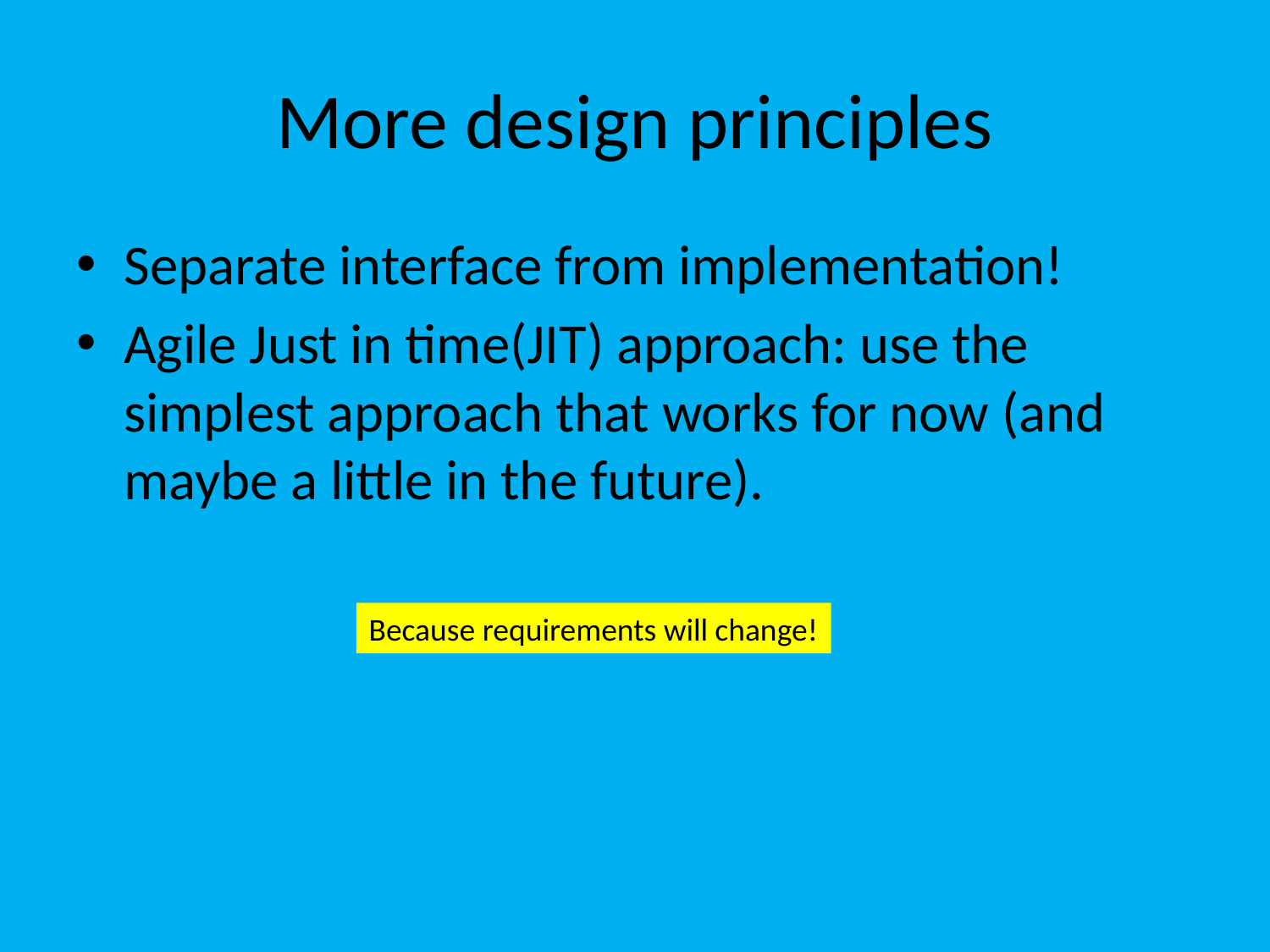

# More design principles
Separate interface from implementation!
Agile Just in time(JIT) approach: use the simplest approach that works for now (and maybe a little in the future).
Because requirements will change!